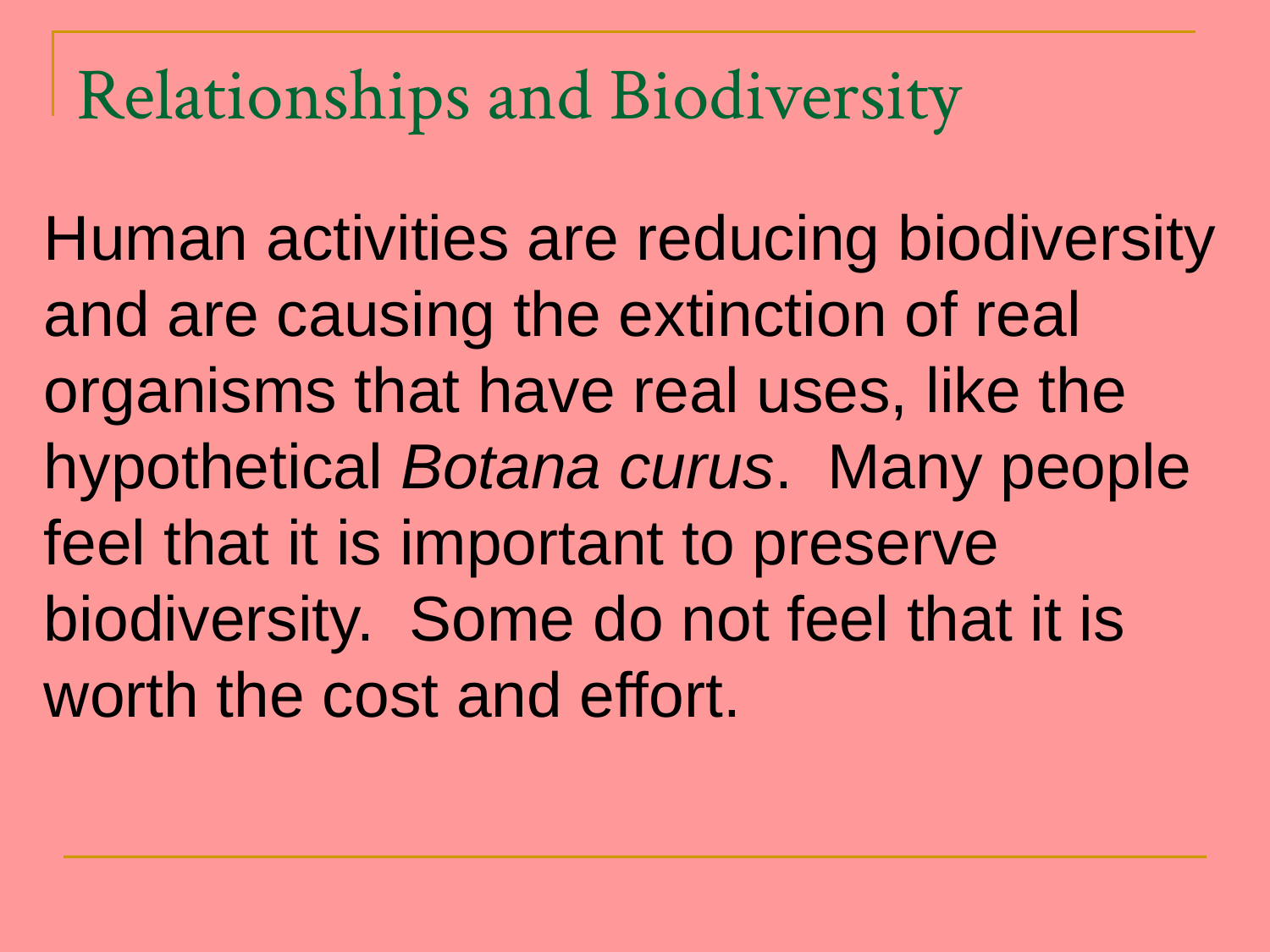

# Relationships and Biodiversity
Human activities are reducing biodiversity
and are causing the extinction of real
organisms that have real uses, like the
hypothetical Botana curus.  Many people
feel that it is important to preserve
biodiversity.  Some do not feel that it is
worth the cost and effort.